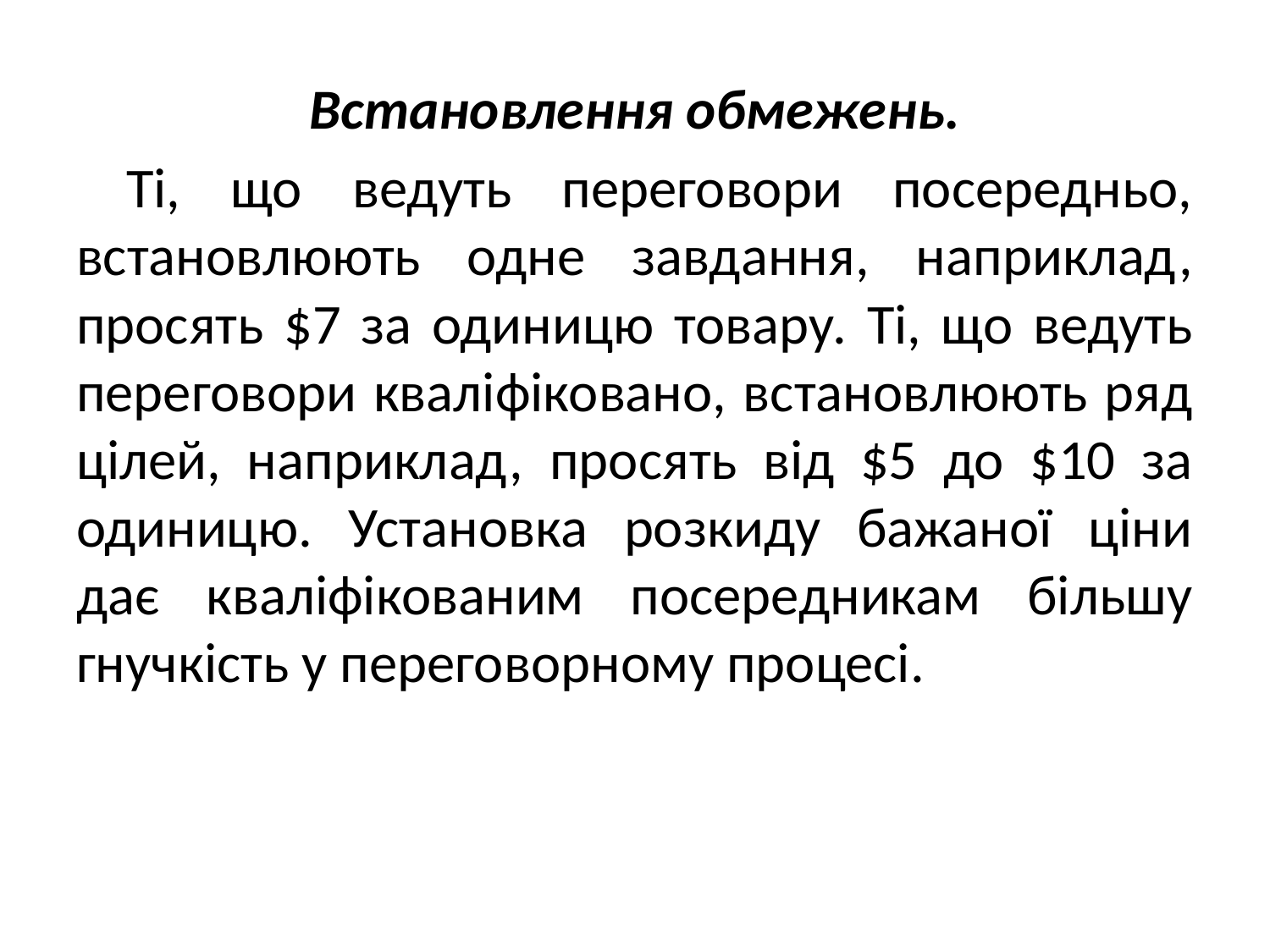

Встановлення обмежень.
 Ті, що ведуть переговори посередньо, встановлюють одне завдання, наприклад, просять $7 за одиницю товару. Ті, що ведуть переговори кваліфіковано, встановлюють ряд цілей, наприклад, просять від $5 до $10 за одиницю. Установка розкиду бажаної ціни дає кваліфікованим посередникам більшу гнучкість у переговорному процесі.